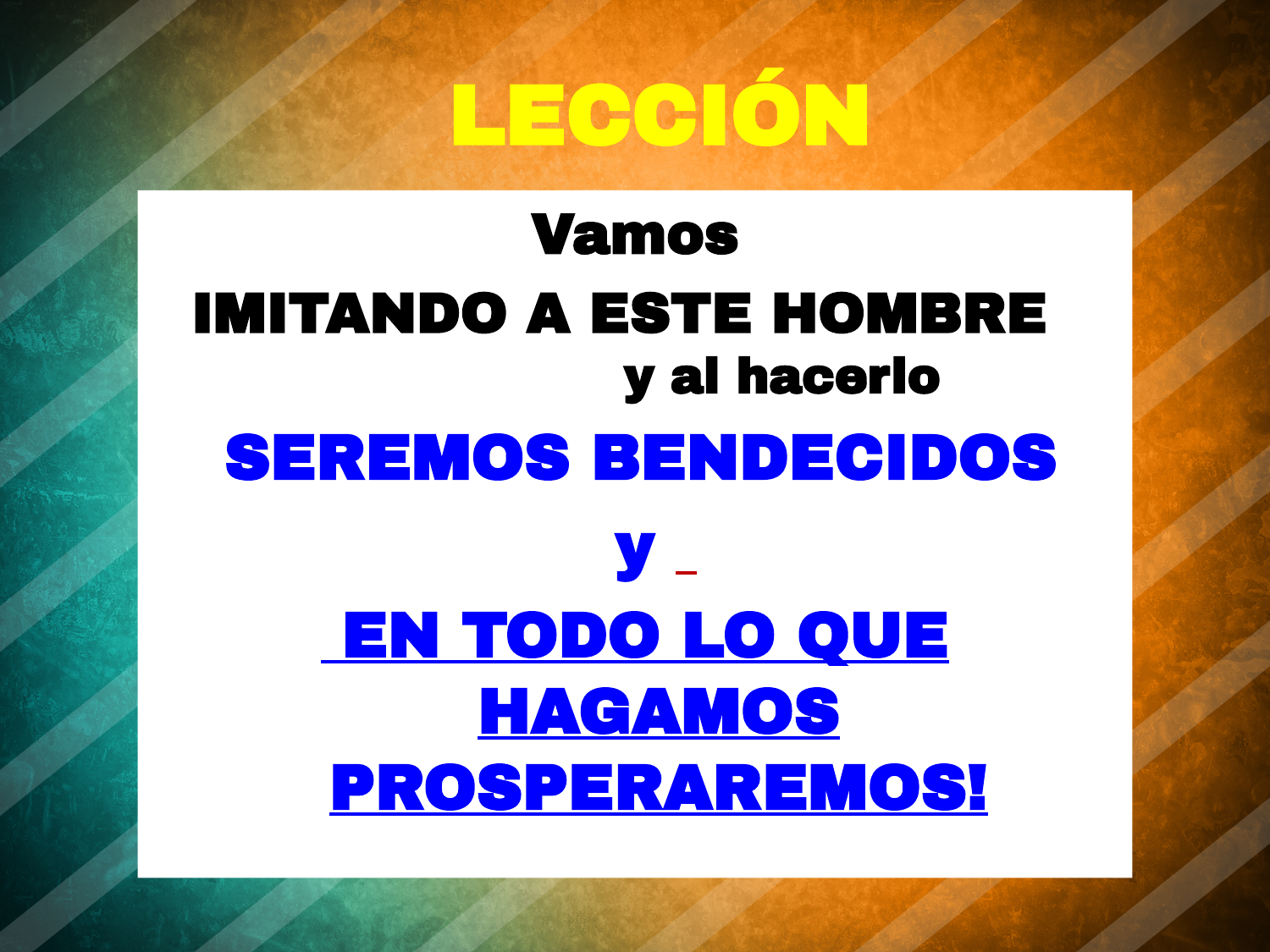

LECCIÓN
Vamos
  IMITANDO A ESTE HOMBRE  	                 y al hacerlo
  SEREMOS BENDECIDOS
  y
 EN TODO LO QUE HAGAMOS PROSPERAREMOS!